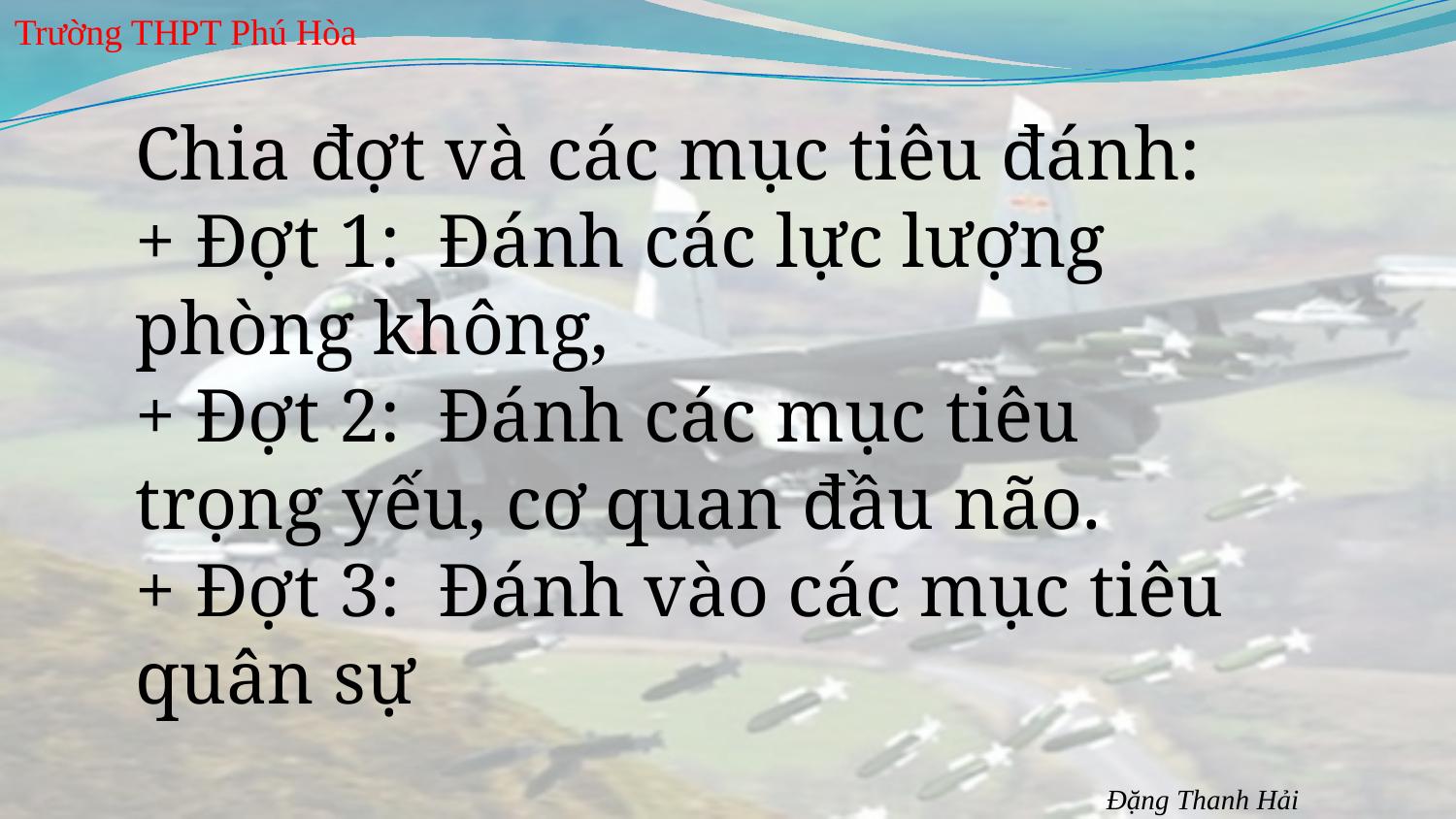

Trường THPT Phú Hòa
Chia đợt và các mục tiêu đánh:
+ Đợt 1:  Đánh các lực lượng phòng không,
+ Đợt 2:  Đánh các mục tiêu trọng yếu, cơ quan đầu não.
+ Đợt 3:  Đánh vào các mục tiêu quân sự
Đặng Thanh Hải